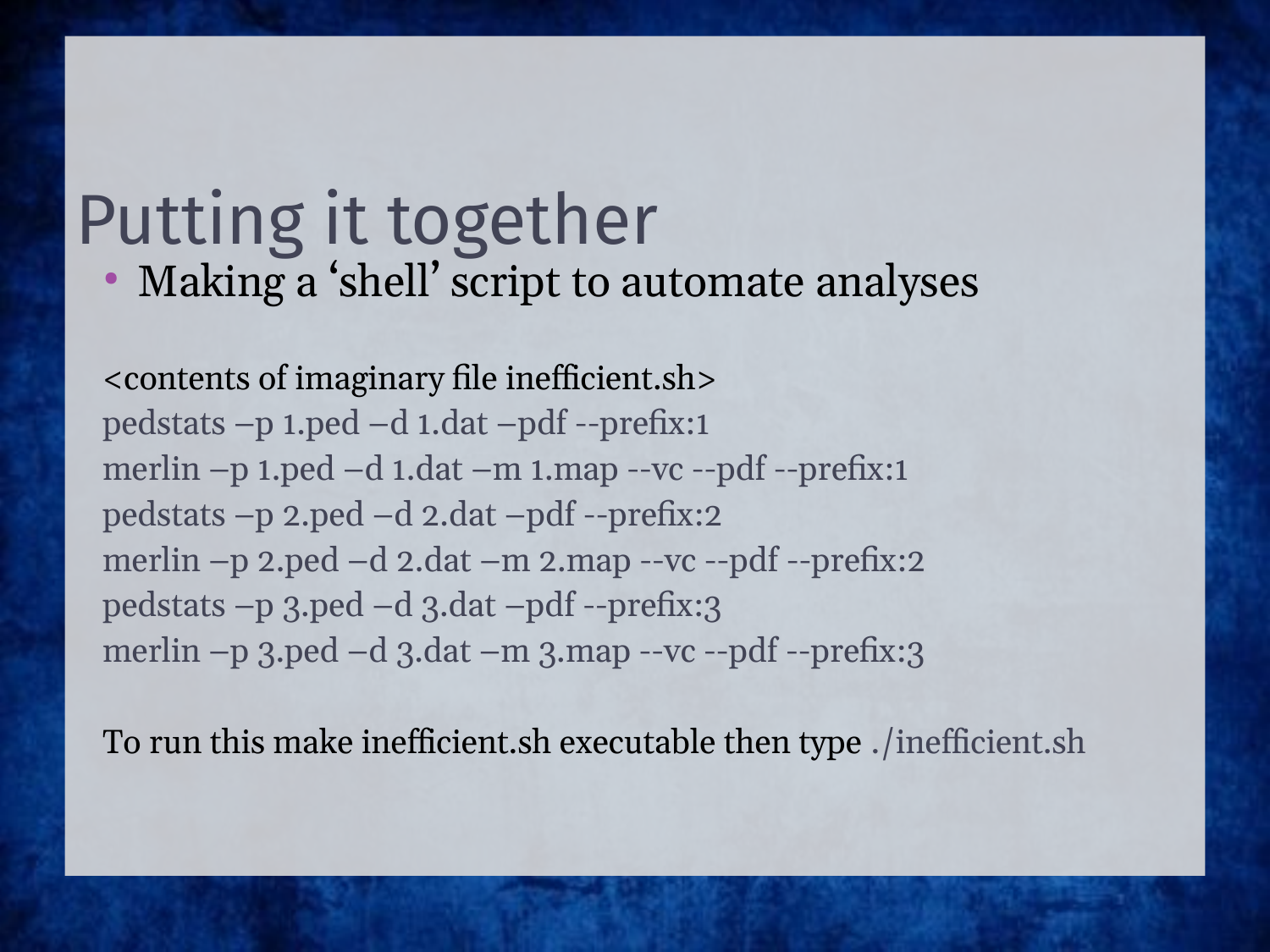

Putting it together
Making a ‘shell’ script to automate analyses

<contents of imaginary file inefficient.sh>
pedstats –p 1.ped –d 1.dat –pdf --prefix:1
merlin –p 1.ped –d 1.dat –m 1.map --vc --pdf --prefix:1
pedstats –p 2.ped –d 2.dat –pdf --prefix:2
merlin –p 2.ped –d 2.dat –m 2.map --vc --pdf --prefix:2
pedstats –p 3.ped –d 3.dat –pdf --prefix:3
merlin –p 3.ped –d 3.dat –m 3.map --vc --pdf --prefix:3

To run this make inefficient.sh executable then type ./inefficient.sh